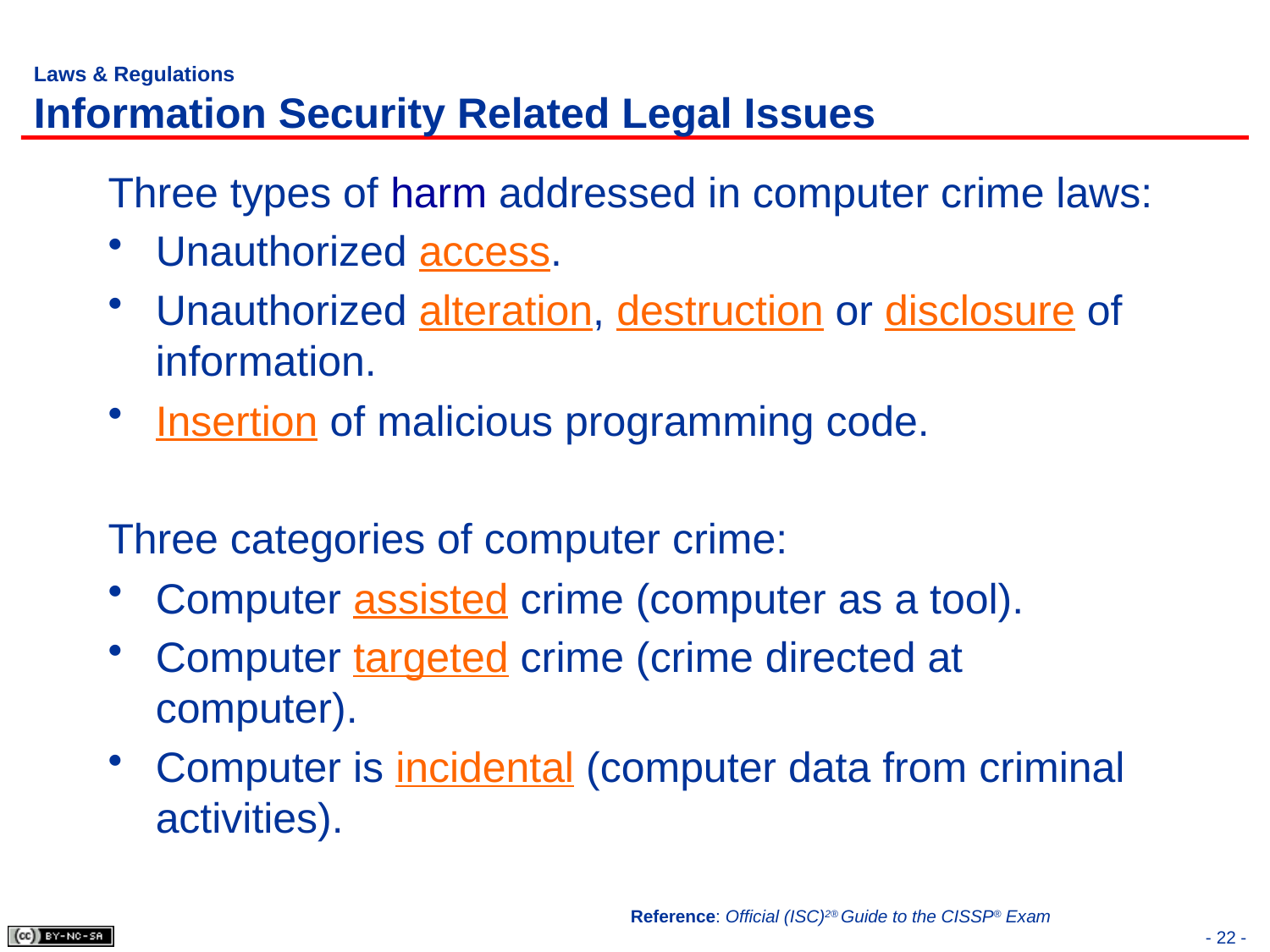

# Laws & Regulations Information Security Related Legal Issues
Three types of harm addressed in computer crime laws:
Unauthorized access.
Unauthorized alteration, destruction or disclosure of information.
Insertion of malicious programming code.

Three categories of computer crime:
Computer assisted crime (computer as a tool).
Computer targeted crime (crime directed at computer).
Computer is incidental (computer data from criminal activities).
Reference: Official (ISC)2® Guide to the CISSP® Exam
- 22 -